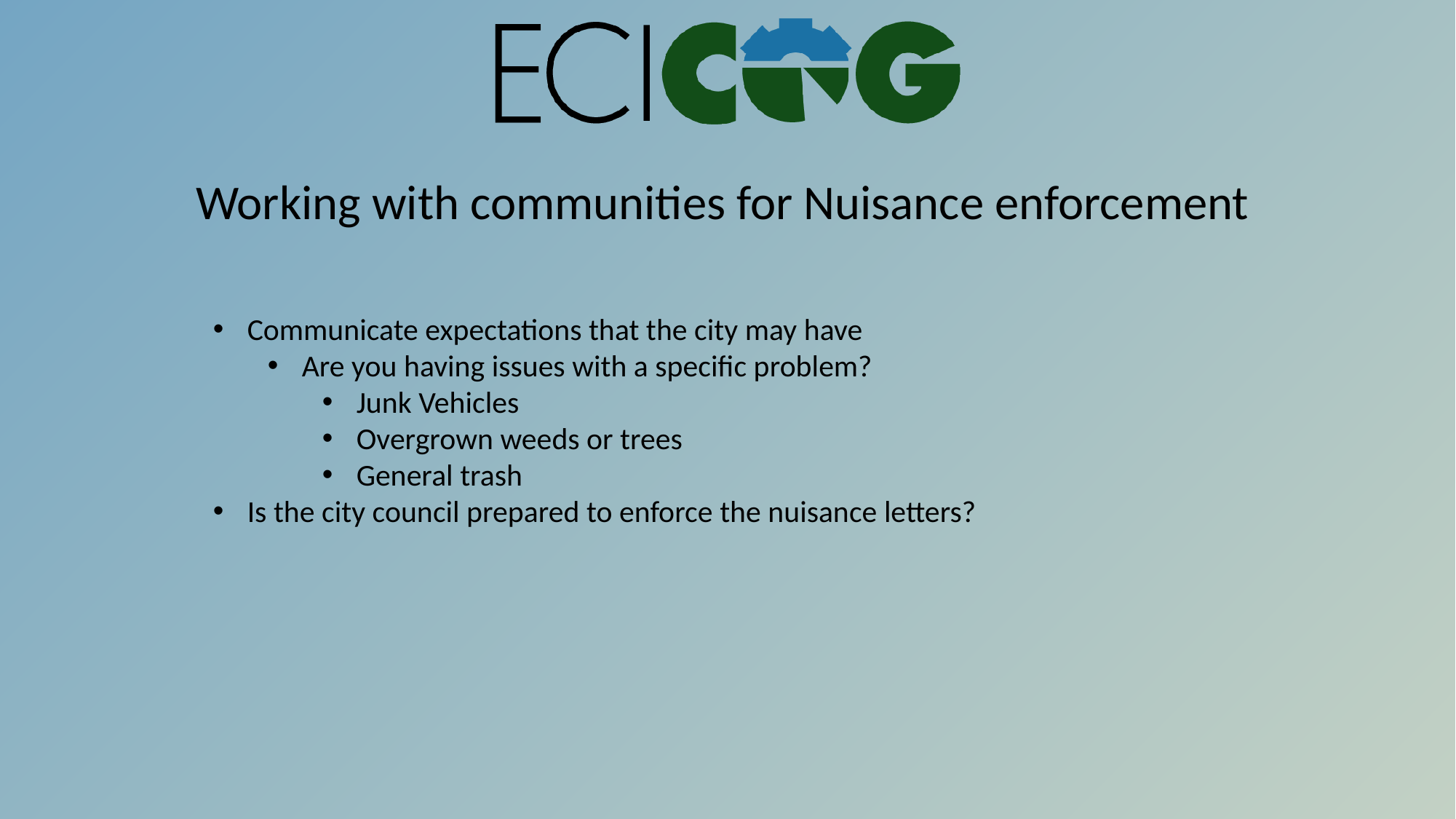

Working with communities for Nuisance enforcement
Communicate expectations that the city may have
Are you having issues with a specific problem?
Junk Vehicles
Overgrown weeds or trees
General trash
Is the city council prepared to enforce the nuisance letters?